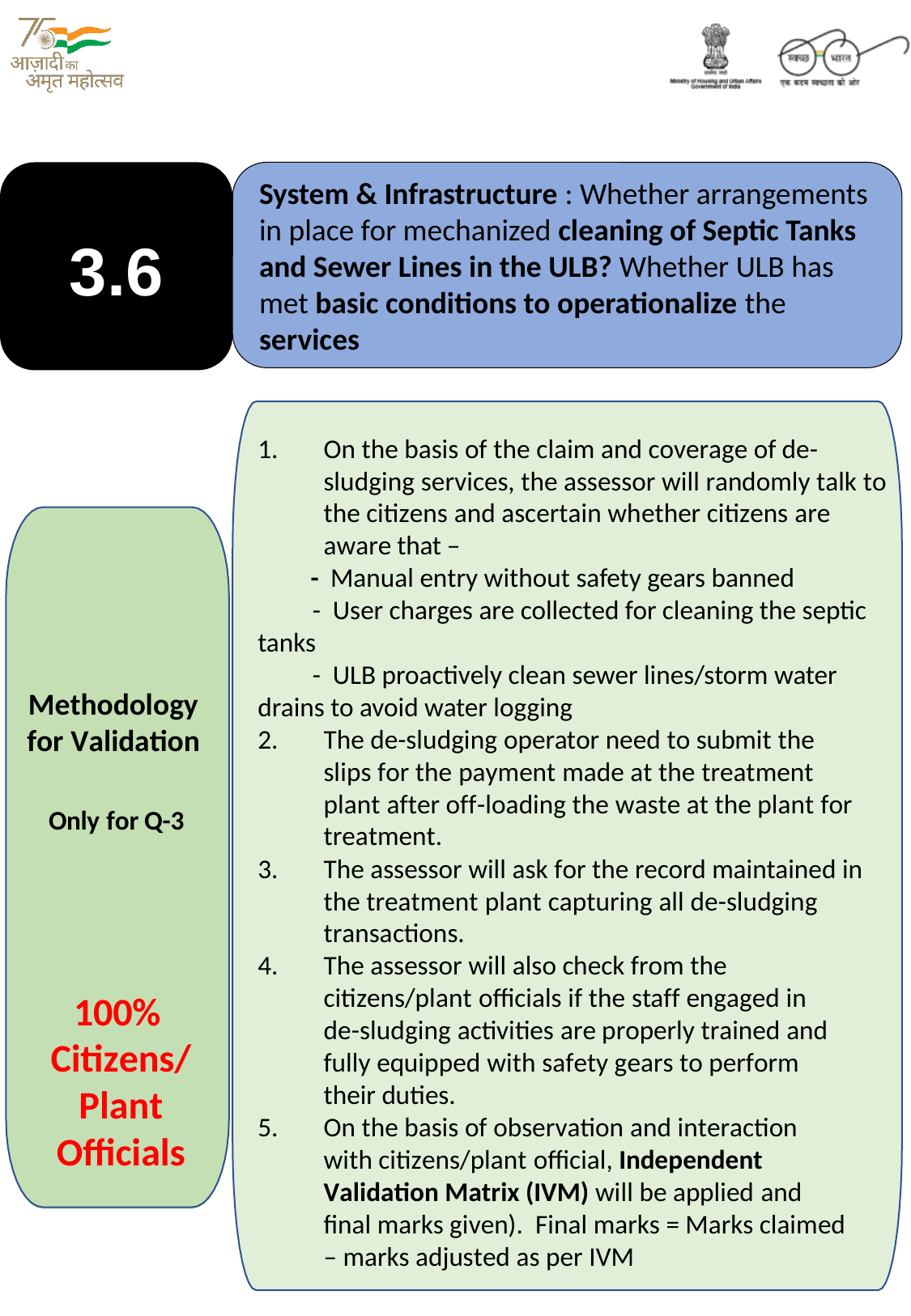

System & Infrastructure : Whether arrangements in place for mechanized cleaning of Septic Tanks and Sewer Lines in the ULB? Whether ULB has met basic conditions to operationalize the services
3.6

On the basis of the claim and coverage of de-sludging services, the assessor will randomly talk to the citizens and ascertain whether citizens are aware that –
         -  Manual entry without safety gears banned
         -  User charges are collected for cleaning the septic tanks
         -  ULB proactively clean sewer lines/storm water drains to avoid water logging
The de-sludging operator need to submit the slips for the payment made at the treatment plant after off-loading the waste at the plant for treatment.
The assessor will ask for the record maintained in the treatment plant capturing all de-sludging transactions.
The assessor will also check from the citizens/plant officials if the staff engaged in de-sludging activities are properly trained and fully equipped with safety gears to perform their duties.
On the basis of observation and interaction with citizens/plant official, Independent Validation Matrix (IVM) will be applied and final marks given).  Final marks = Marks claimed – marks adjusted as per IVM

Methodology for Validation
Only for Q-3

100% Citizens/ Plant Officials
72